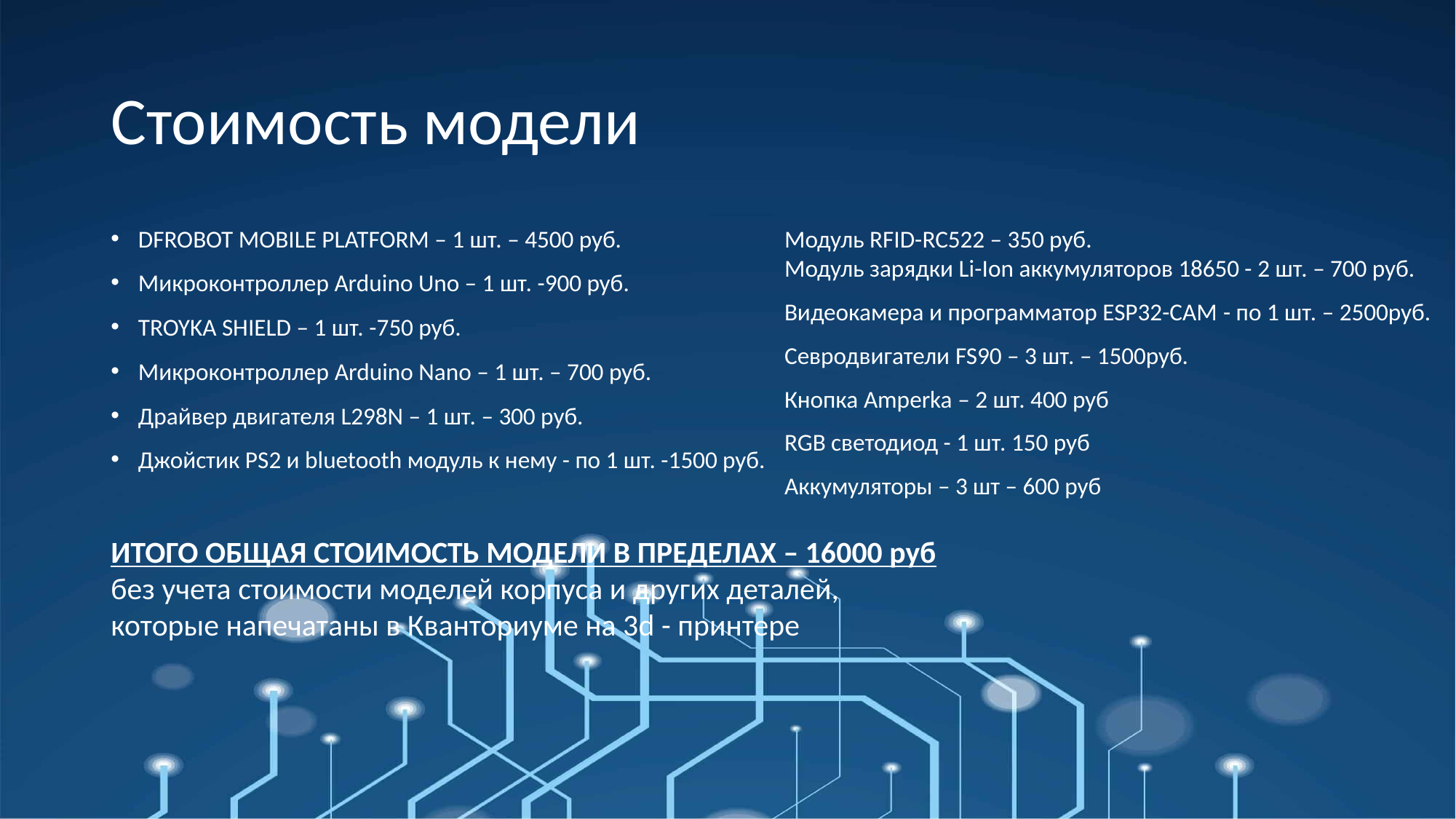

# Стоимость модели
Модуль RFID-RC522 – 350 руб.
Модуль зарядки Li-Ion аккумуляторов 18650 - 2 шт. – 700 руб.
Видеокамера и программатор ESP32-CAM - по 1 шт. – 2500руб.
Севродвигатели FS90 – 3 шт. – 1500руб.
Кнопка Amperka – 2 шт. 400 руб
RGB светодиод - 1 шт. 150 руб
Аккумуляторы – 3 шт – 600 руб

DFROBOT MOBILE PLATFORM – 1 шт. – 4500 руб.
Микроконтроллер Arduino Uno – 1 шт. -900 руб.
TROYKA SHIELD – 1 шт. -750 руб.
Микроконтроллер Arduino Nano – 1 шт. – 700 руб.
Драйвер двигателя L298N – 1 шт. – 300 руб.
Джойстик PS2 и bluetooth модуль к нему - по 1 шт. -1500 руб.

ИТОГО ОБЩАЯ СТОИМОСТЬ МОДЕЛИ В ПРЕДЕЛАХ – 16000 руб
без учета стоимости моделей корпуса и других деталей,
которые напечатаны в Кванториуме на 3d - принтере